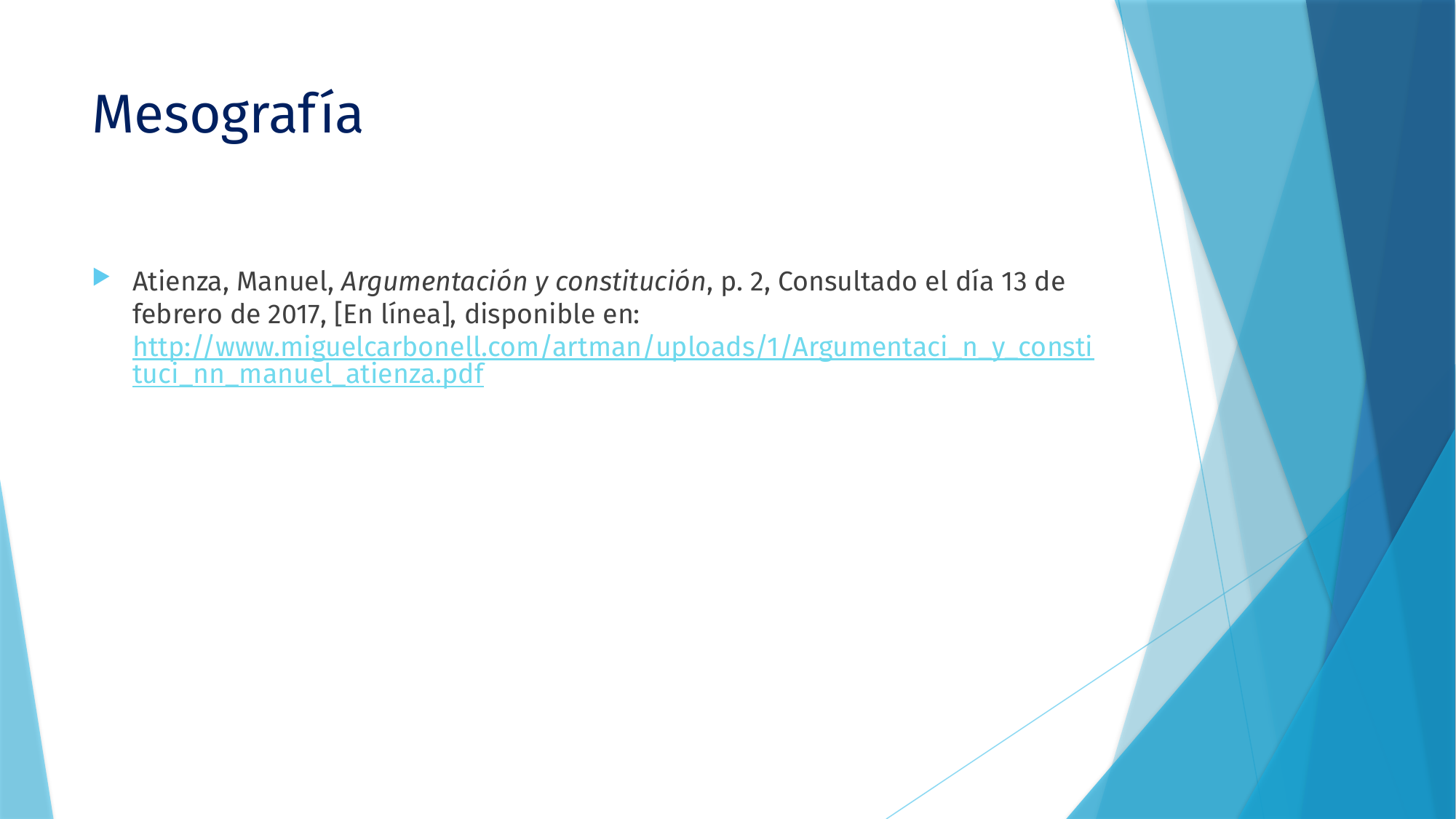

# Mesografía
Atienza, Manuel, Argumentación y constitución, p. 2, Consultado el día 13 de febrero de 2017, [En línea], disponible en:  http://www.miguelcarbonell.com/artman/uploads/1/Argumentaci_n_y_constituci_nn_manuel_atienza.pdf